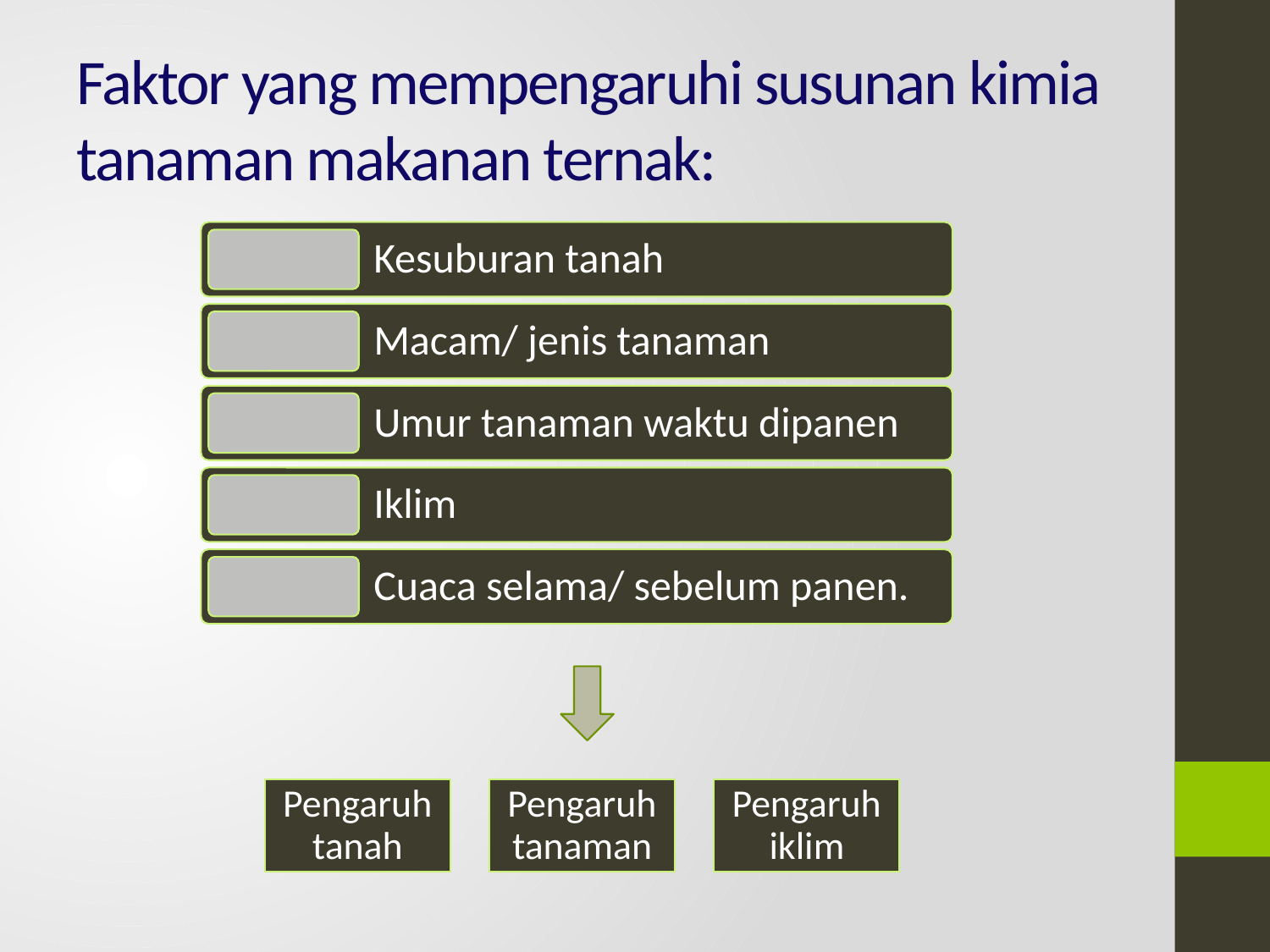

# Faktor yang mempengaruhi susunan kimia tanaman makanan ternak:
Kesuburan tanah
Macam/ jenis tanaman
Umur tanaman waktu dipanen
Iklim
Cuaca selama/ sebelum panen.

Pengaruh tanah
Pengaruh tanaman
Pengaruh iklim